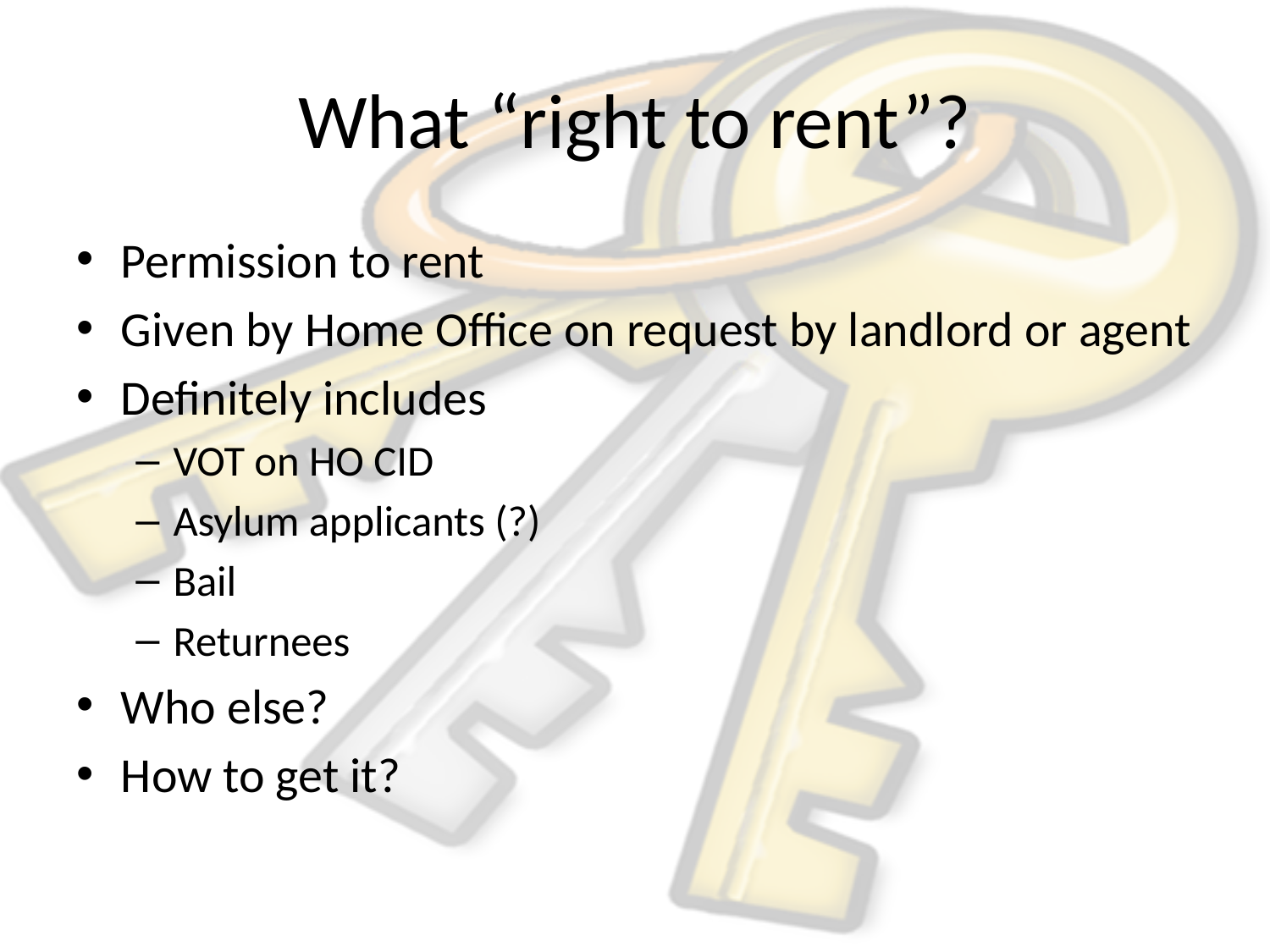

# What “right to rent”?
Permission to rent
Given by Home Office on request by landlord or agent
Definitely includes
VOT on HO CID
Asylum applicants (?)
Bail
Returnees
Who else?
How to get it?